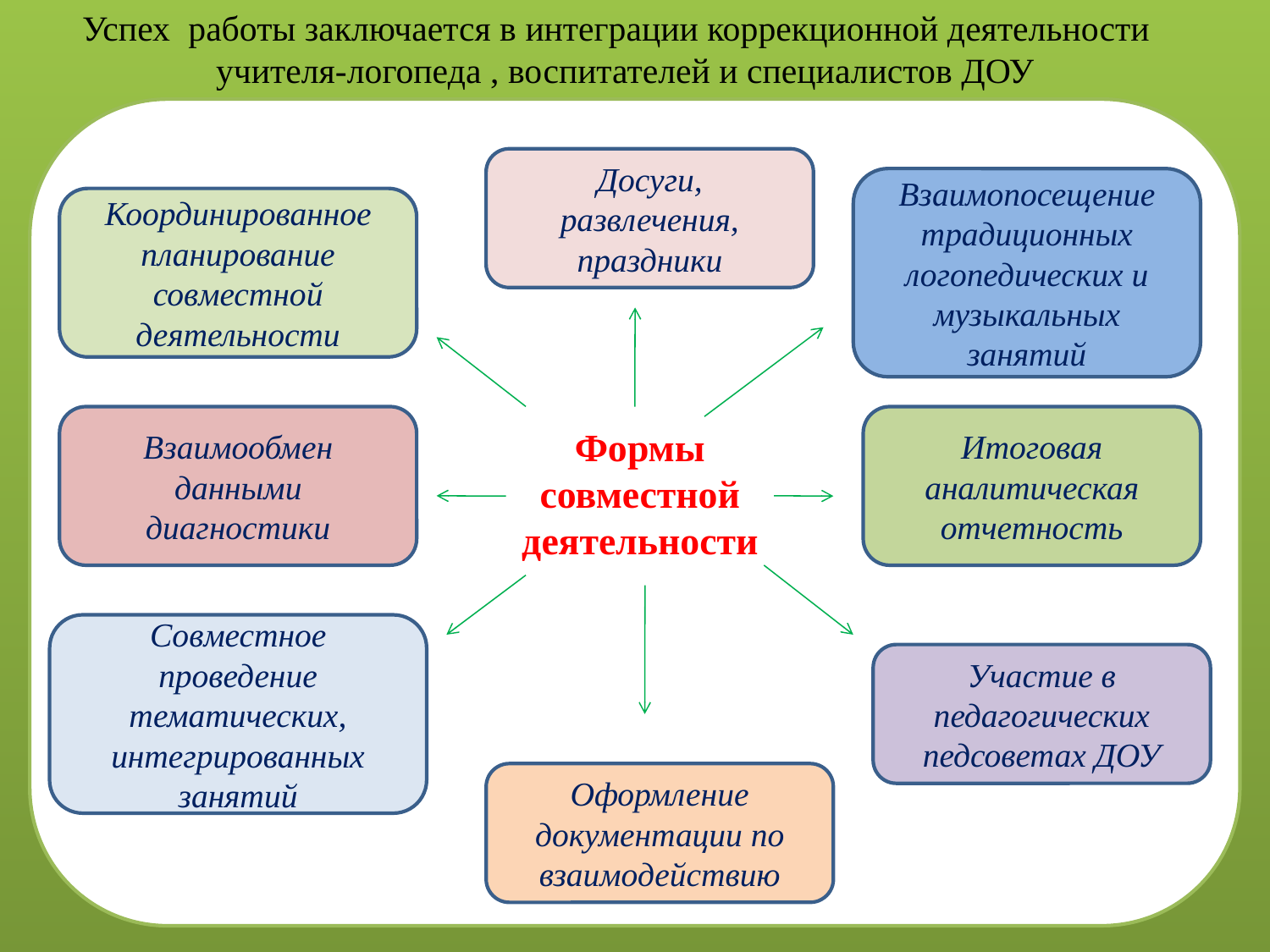

Успех  работы заключается в интеграции коррекционной деятельности
учителя-логопеда , воспитателей и специалистов ДОУ

Досуги, развлечения, праздники
Взаимопосещение традиционных логопедических и музыкальных занятий
Координированное планирование совместной деятельности
Взаимообмен данными диагностики
Итоговая аналитическая отчетность
Формы совместной деятельности
Совместное проведение тематических, интегрированных занятий
Участие в педагогических педсоветах ДОУ
Оформление документации по взаимодействию